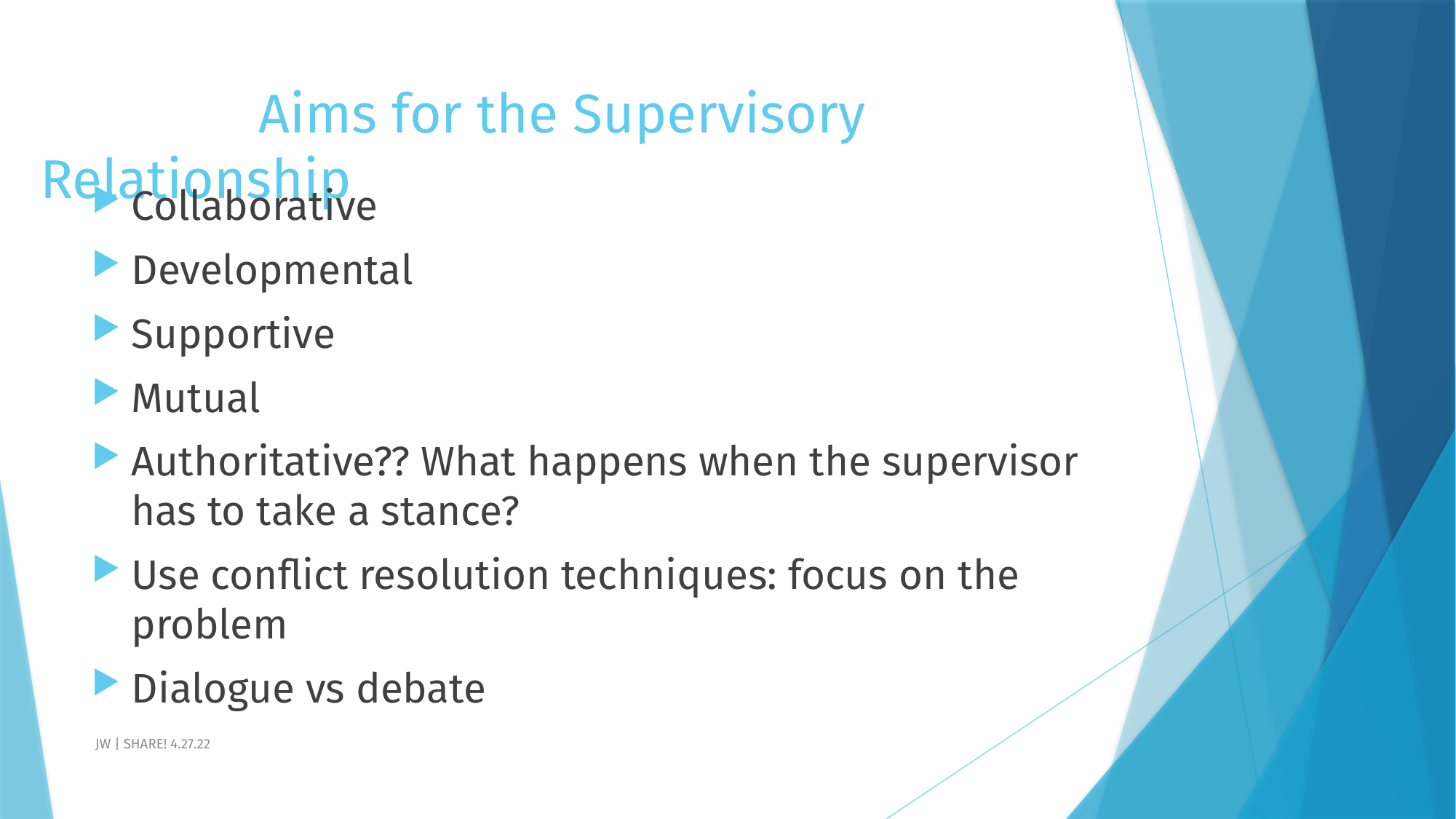

# Aims for the Supervisory Relationship
Collaborative
Developmental
Supportive
Mutual
Authoritative?? What happens when the supervisor has to take a stance?
Use conflict resolution techniques: focus on the problem
Dialogue vs debate

 JW | SHARE! 4.27.22